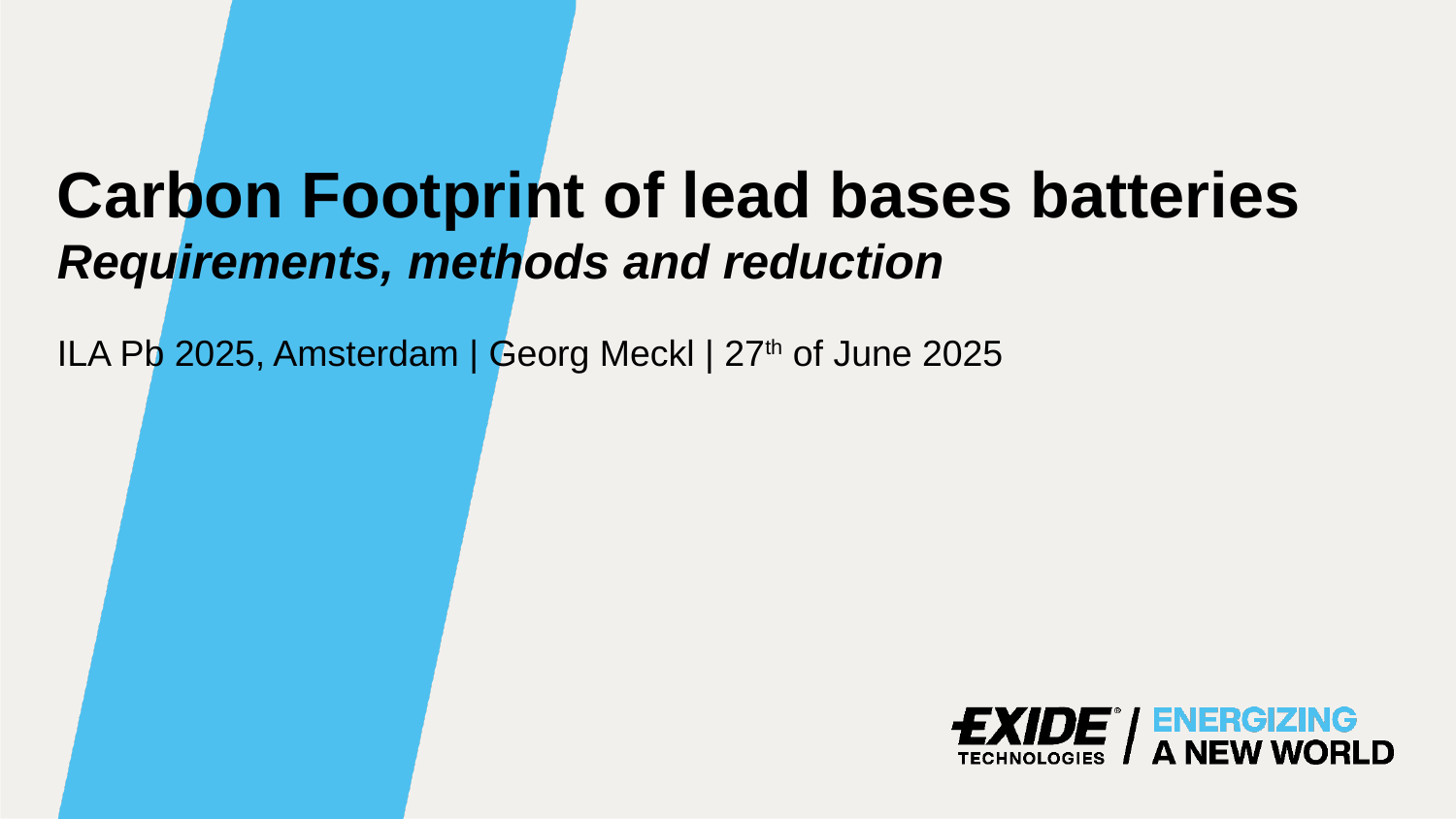

# Carbon Footprint of lead bases batteries Requirements, methods and reduction
ILA Pb 2025, Amsterdam | Georg Meckl | 27th of June 2025